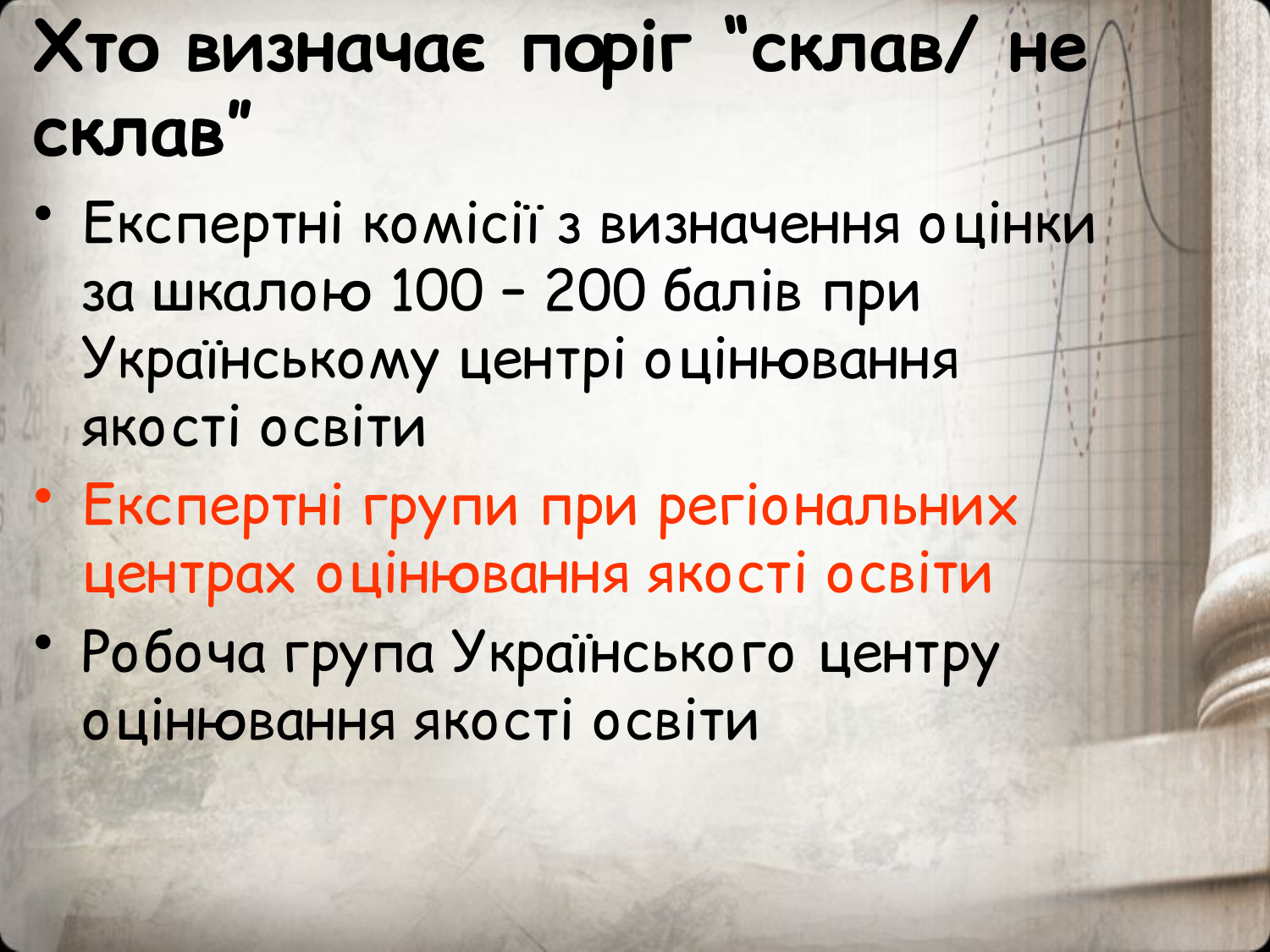

# Хто визначає поріг “склав/ не склав”
Експертні комісії з визначення оцінки за шкалою 100 – 200 балів при Українському центрі оцінювання якості освіти
Експертні групи при регіональних центрах оцінювання якості освіти
Робоча група Українського центру оцінювання якості освіти